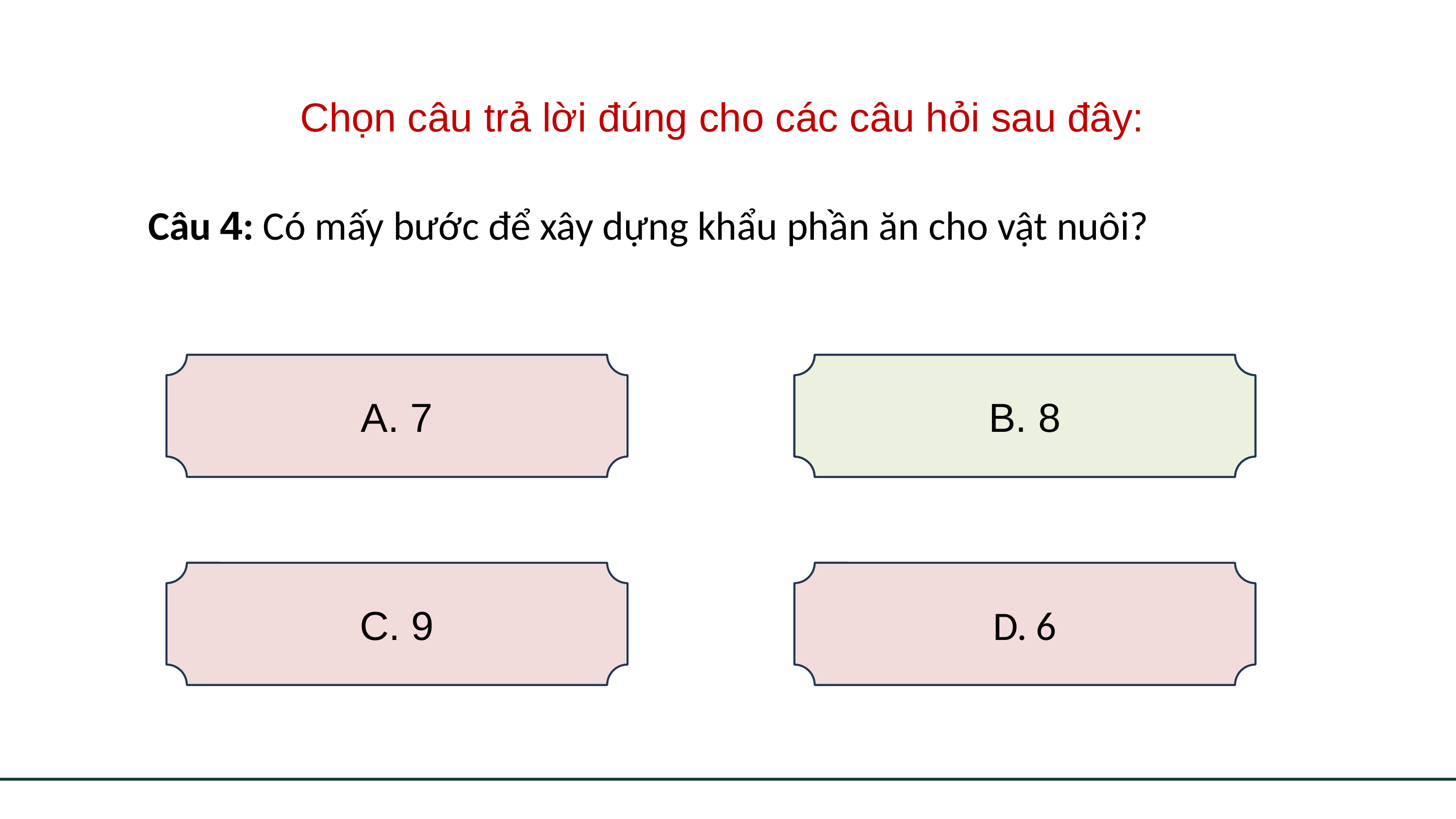

Chọn câu trả lời đúng cho các câu hỏi sau đây:
Câu 4: Có mấy bước để xây dựng khẩu phần ăn cho vật nuôi?
A. 7
B. 8
B. 8
C. 9
D. 6